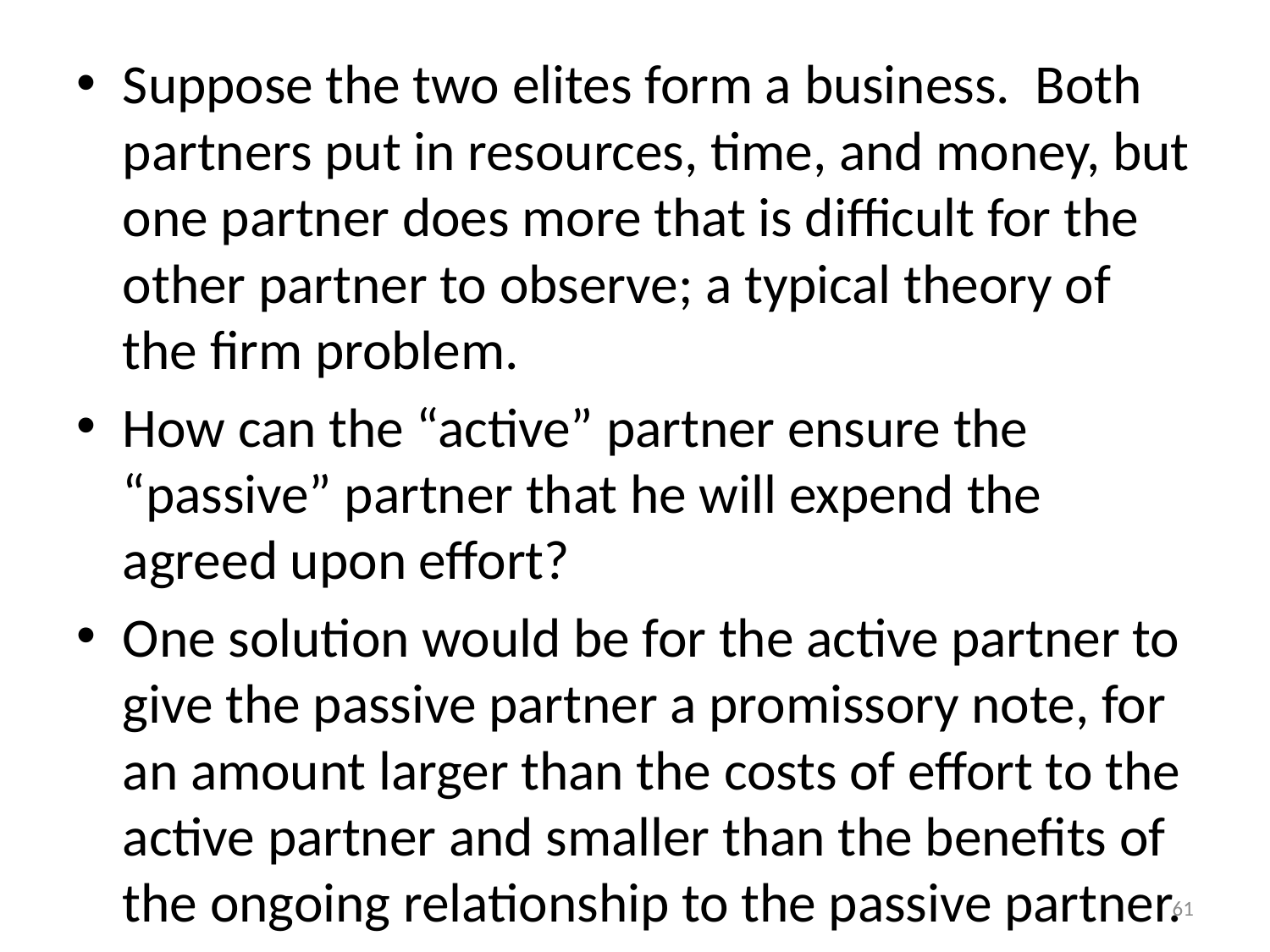

#
Suppose the two elites form a business.  Both partners put in resources, time, and money, but one partner does more that is difficult for the other partner to observe; a typical theory of the firm problem.
How can the “active” partner ensure the “passive” partner that he will expend the agreed upon effort?
One solution would be for the active partner to give the passive partner a promissory note, for an amount larger than the costs of effort to the active partner and smaller than the benefits of the ongoing relationship to the passive partner.
61